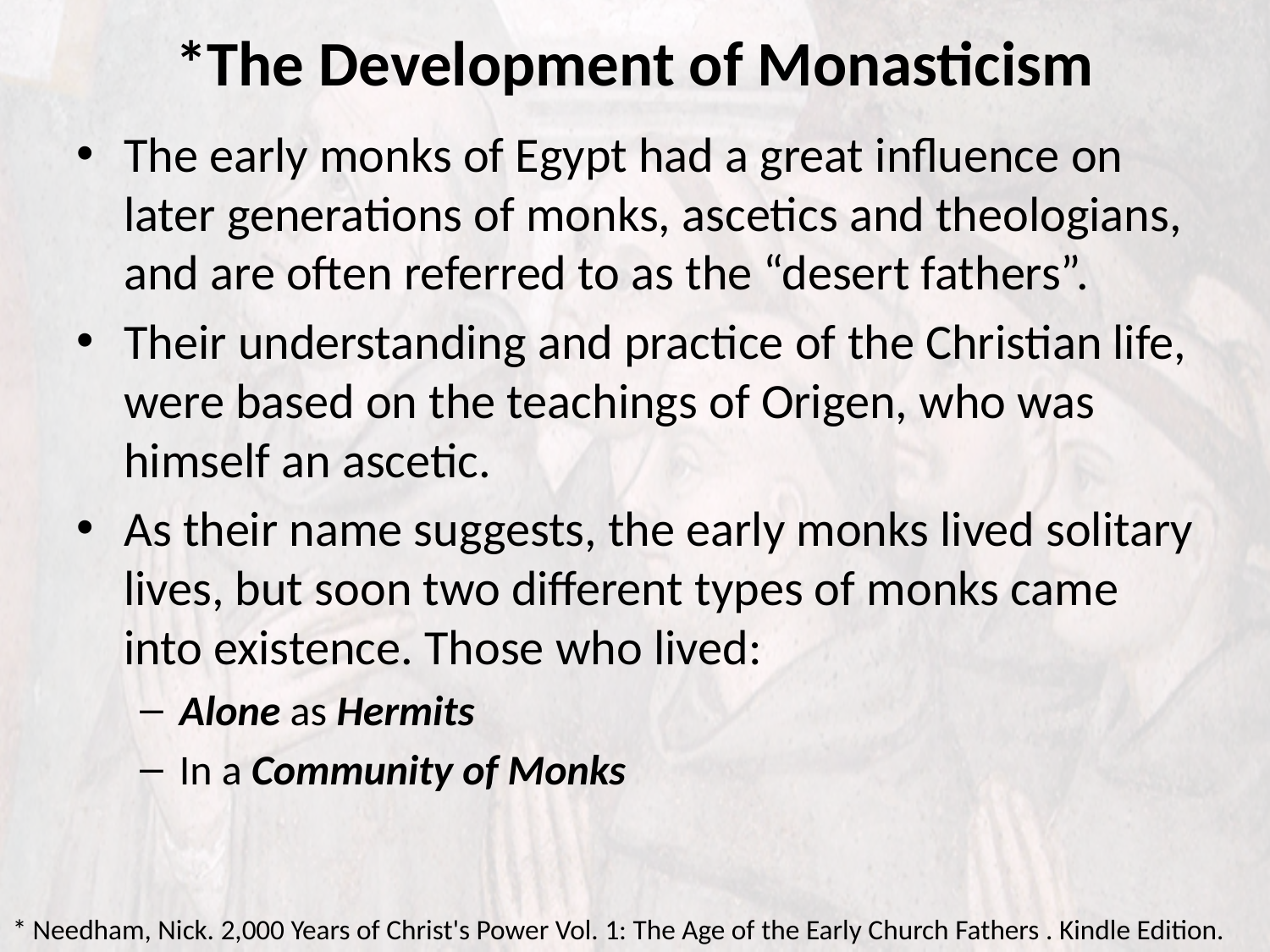

# *The Development of Monasticism
The early monks of Egypt had a great influence on later generations of monks, ascetics and theologians, and are often referred to as the “desert fathers”.
Their understanding and practice of the Christian life, were based on the teachings of Origen, who was himself an ascetic.
As their name suggests, the early monks lived solitary lives, but soon two different types of monks came into existence. Those who lived:
Alone as Hermits
In a Community of Monks
* Needham, Nick. 2,000 Years of Christ's Power Vol. 1: The Age of the Early Church Fathers . Kindle Edition.